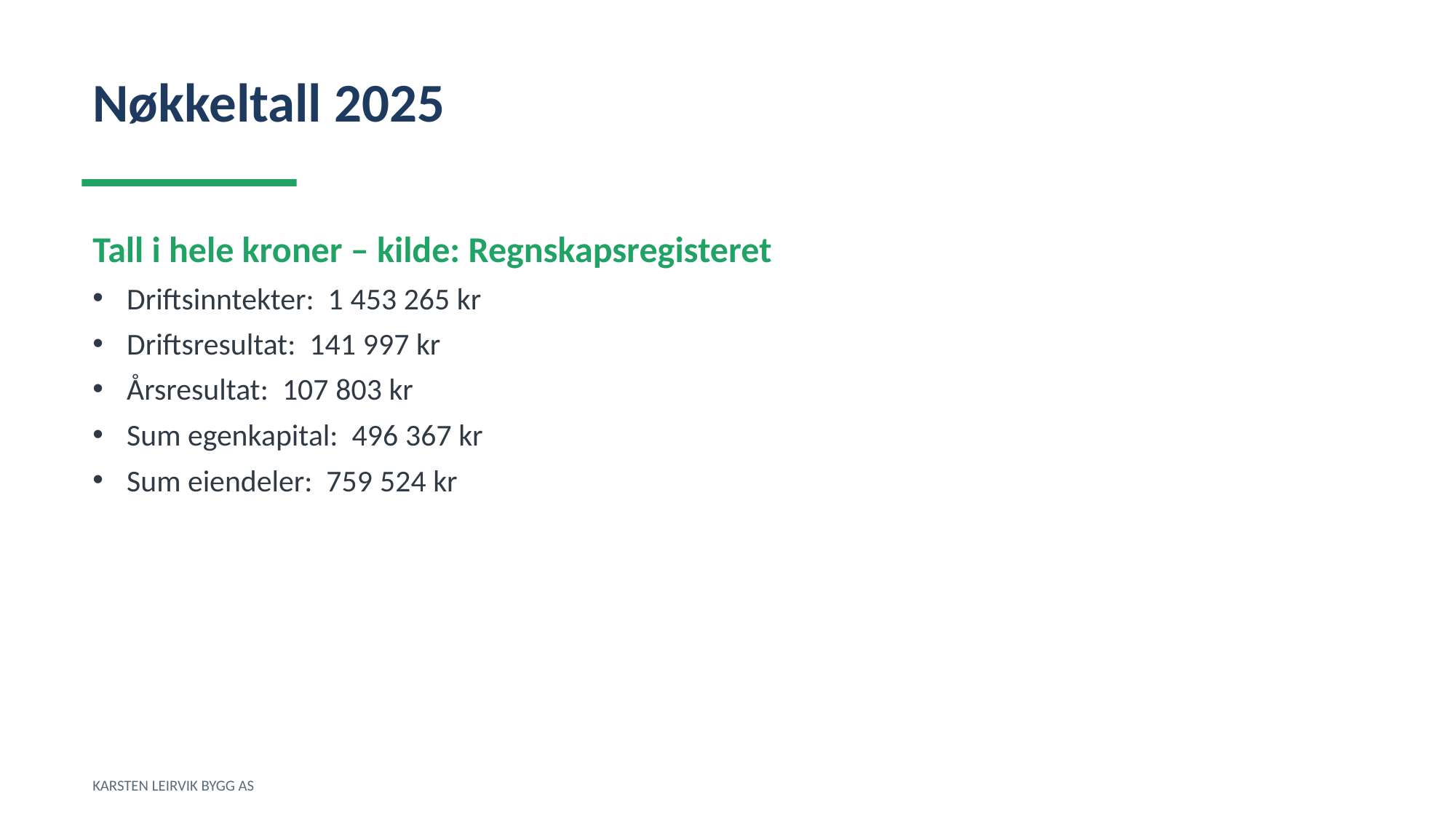

Nøkkeltall 2025

Tall i hele kroner – kilde: Regnskapsregisteret
Driftsinntekter:  1 453 265 kr
Driftsresultat:  141 997 kr
Årsresultat:  107 803 kr
Sum egenkapital:  496 367 kr
Sum eiendeler:  759 524 kr
KARSTEN LEIRVIK BYGG AS